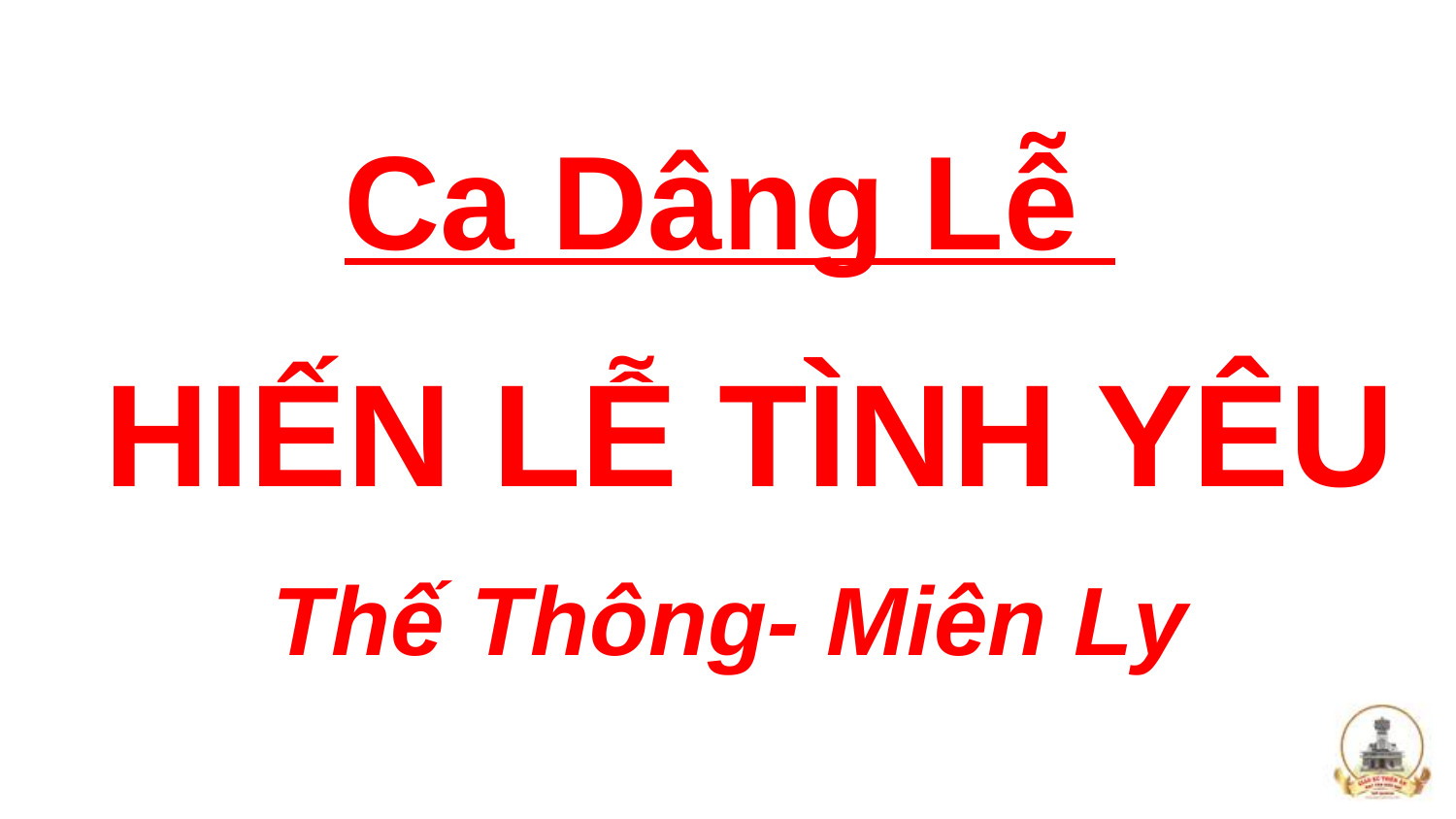

Ca Dâng Lễ
 HIẾN LỄ TÌNH YÊU
Thế Thông- Miên Ly